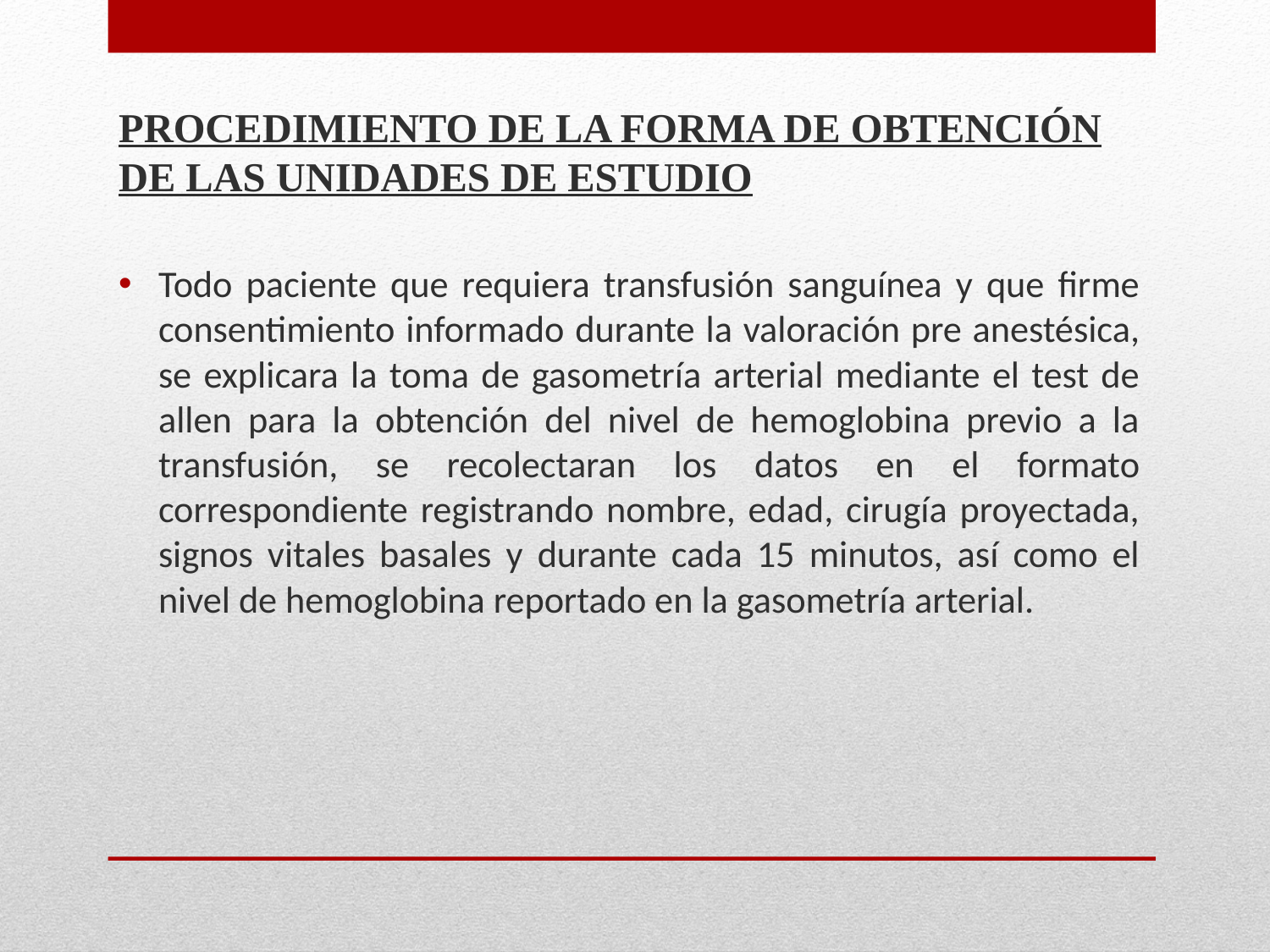

PROCEDIMIENTO DE LA FORMA DE OBTENCIÓN DE LAS UNIDADES DE ESTUDIO

Todo paciente que requiera transfusión sanguínea y que firme consentimiento informado durante la valoración pre anestésica, se explicara la toma de gasometría arterial mediante el test de allen para la obtención del nivel de hemoglobina previo a la transfusión, se recolectaran los datos en el formato correspondiente registrando nombre, edad, cirugía proyectada, signos vitales basales y durante cada 15 minutos, así como el nivel de hemoglobina reportado en la gasometría arterial.